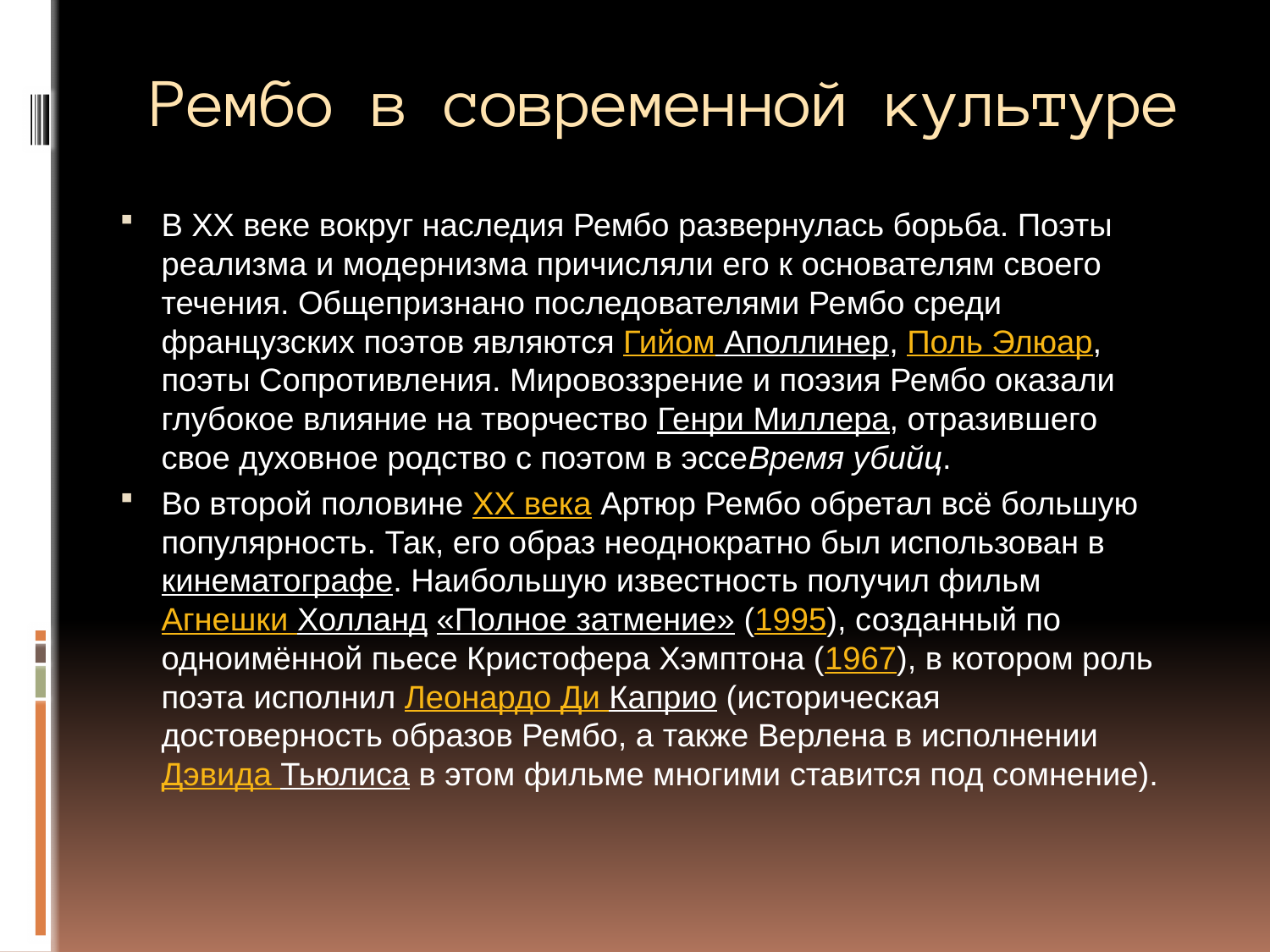

# Рембо в современной культуре
В XX веке вокруг наследия Рембо развернулась борьба. Поэты реализма и модернизма причисляли его к основателям своего течения. Общепризнано последователями Рембо среди французских поэтов являются Гийом Аполлинер, Поль Элюар, поэты Сопротивления. Мировоззрение и поэзия Рембо оказали глубокое влияние на творчество Генри Миллера, отразившего свое духовное родство с поэтом в эссеВремя убийц.
Во второй половине XX века Артюр Рембо обретал всё большую популярность. Так, его образ неоднократно был использован в кинематографе. Наибольшую известность получил фильм Агнешки Холланд «Полное затмение» (1995), созданный по одноимённой пьесе Кристофера Хэмптона (1967), в котором роль поэта исполнил Леонардо Ди Каприо (историческая достоверность образов Рембо, а также Верлена в исполненииДэвида Тьюлиса в этом фильме многими ставится под сомнение).